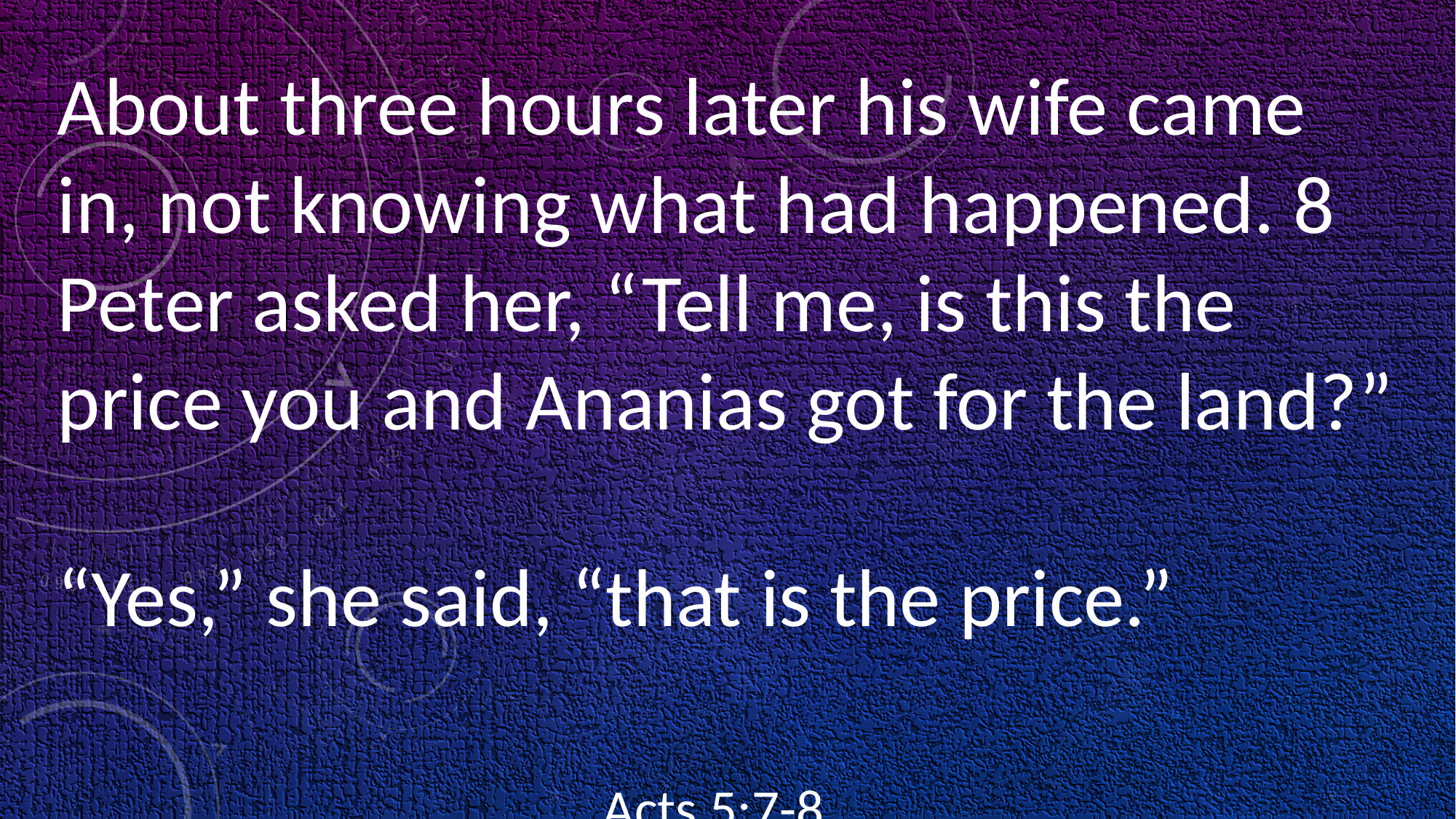

About three hours later his wife came in, not knowing what had happened. 8 Peter asked her, “Tell me, is this the price you and Ananias got for the land?”

“Yes,” she said, “that is the price.”

																	Acts 5:7-8